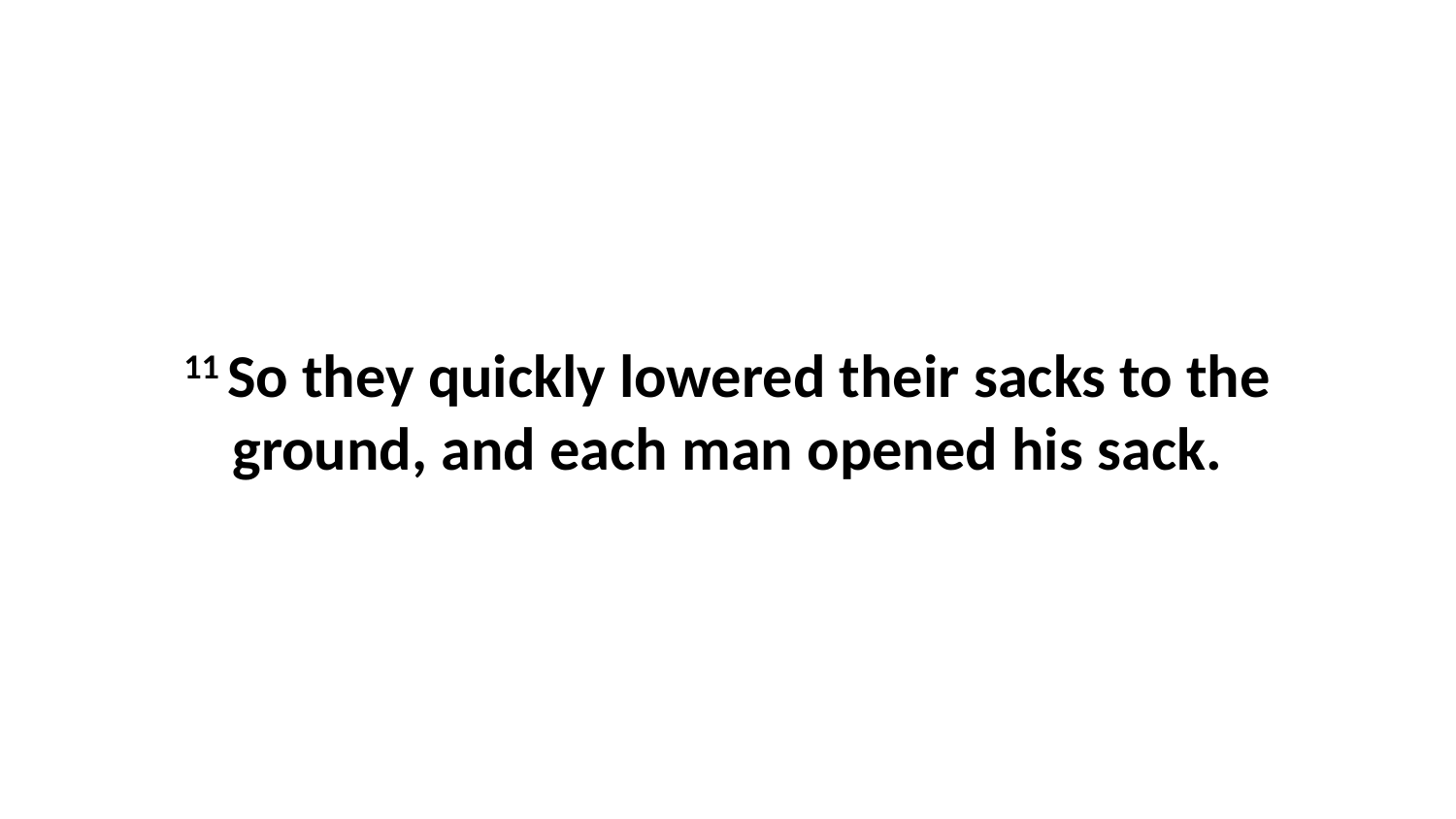

11 So they quickly lowered their sacks to the ground, and each man opened his sack.